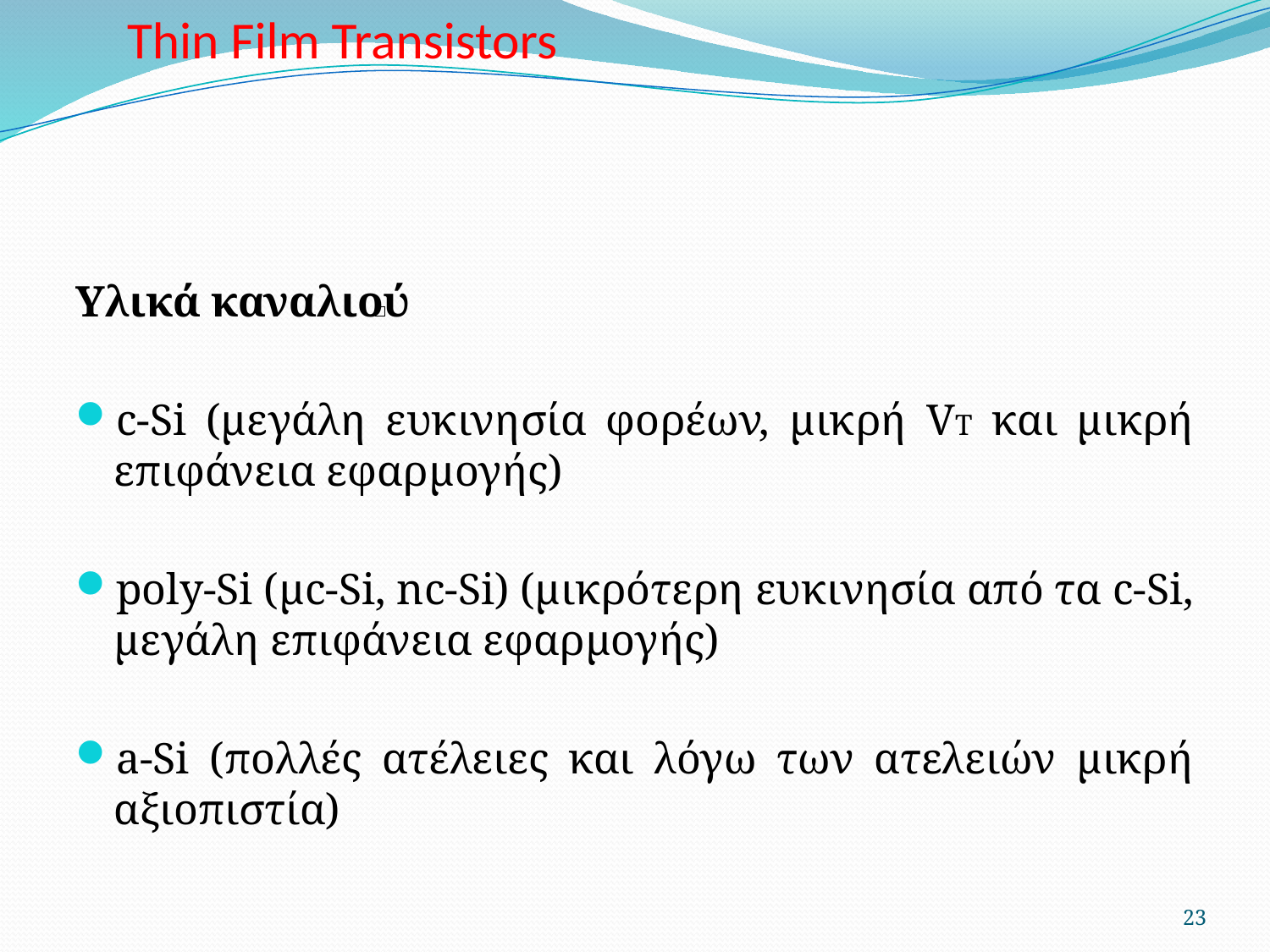

# Thin Film Transistors
Υλικά καναλιού

c-Si (μεγάλη ευκινησία φορέων, μικρή VT και μικρή επιφάνεια εφαρμογής)

poly-Si (μc-Si, nc-Si) (μικρότερη ευκινησία από τα c-Si, μεγάλη επιφάνεια εφαρμογής)

a-Si (πολλές ατέλειες και λόγω των ατελειών μικρή αξιοπιστία)

23